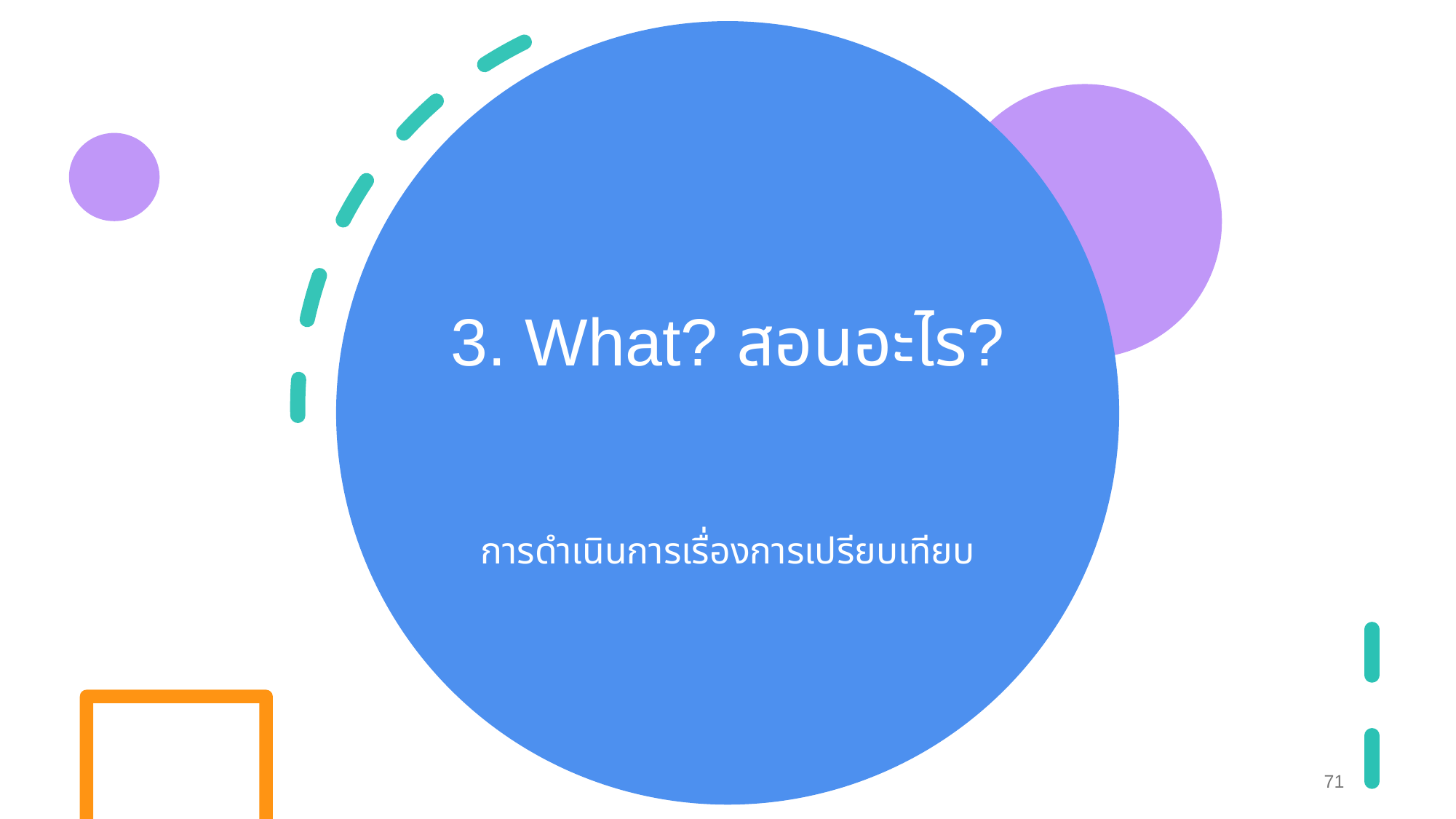

# 3. What? สอนอะไร?
การดำเนินการเรื่องการเปรียบเทียบ

71